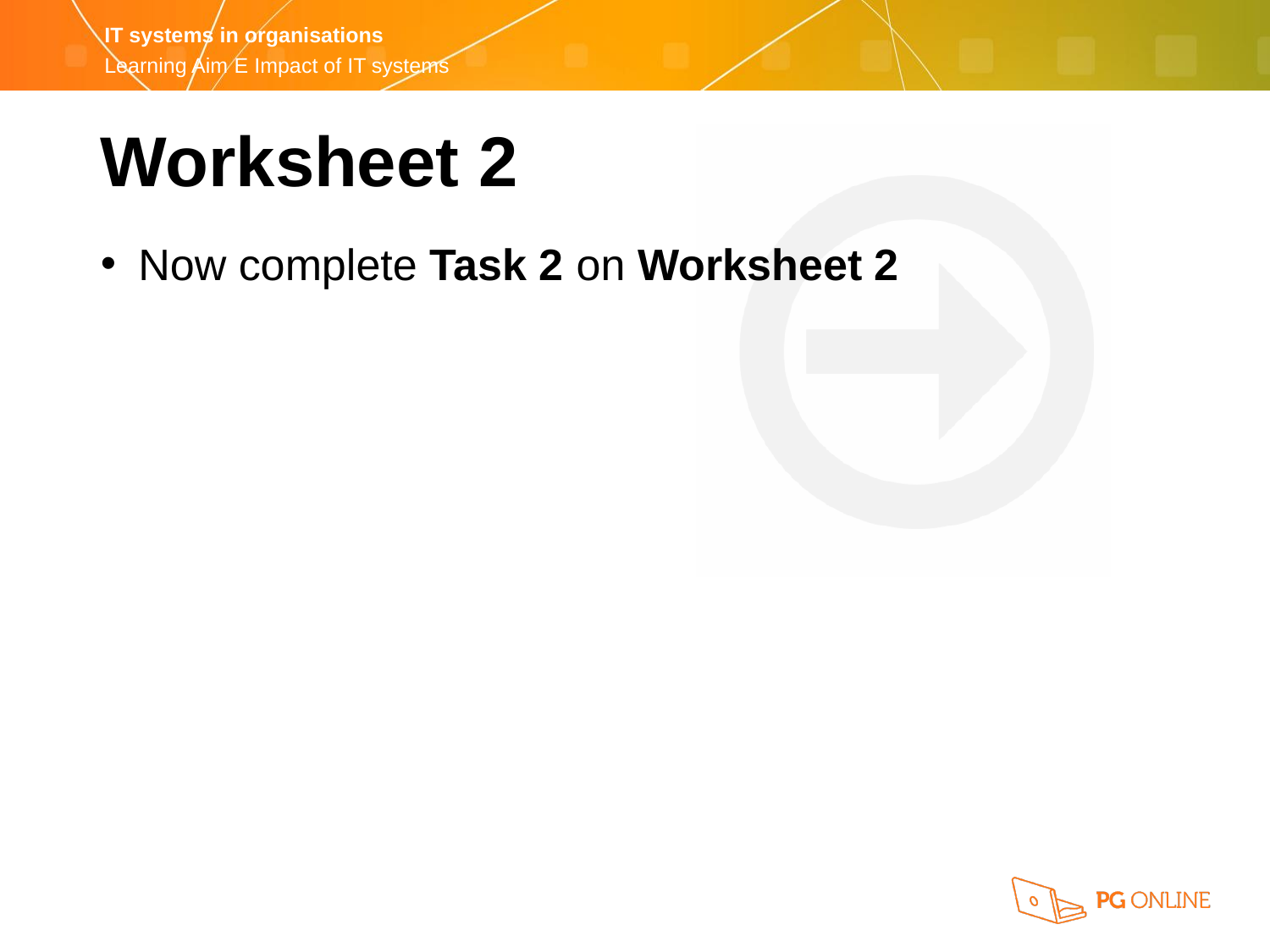

Worksheet 2
Now complete Task 2 on Worksheet 2